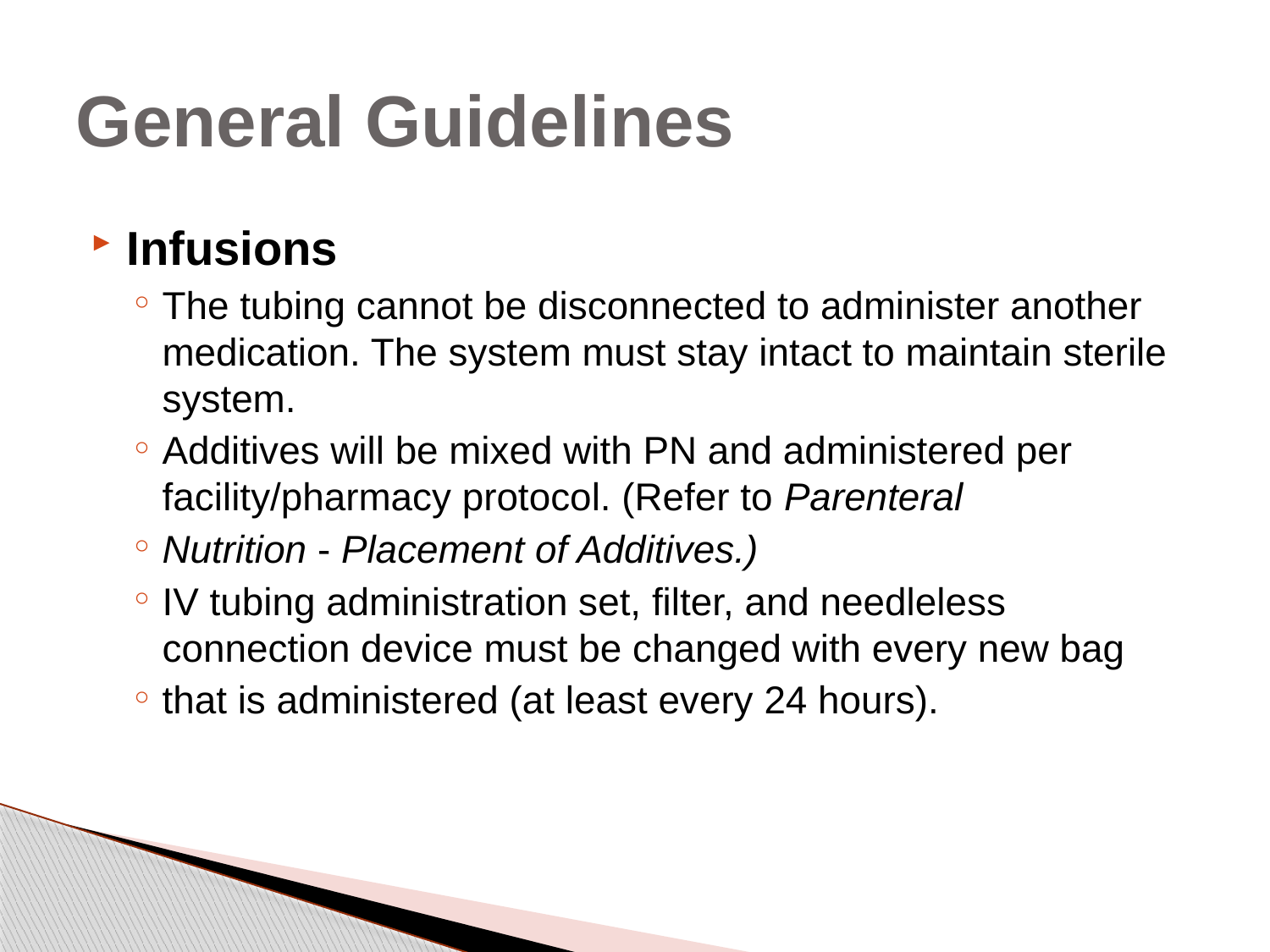

# General Guidelines
Infusions
The tubing cannot be disconnected to administer another medication. The system must stay intact to maintain sterile system.
Additives will be mixed with PN and administered per facility/pharmacy protocol. (Refer to Parenteral
Nutrition - Placement of Additives.)
IV tubing administration set, filter, and needleless connection device must be changed with every new bag
that is administered (at least every 24 hours).